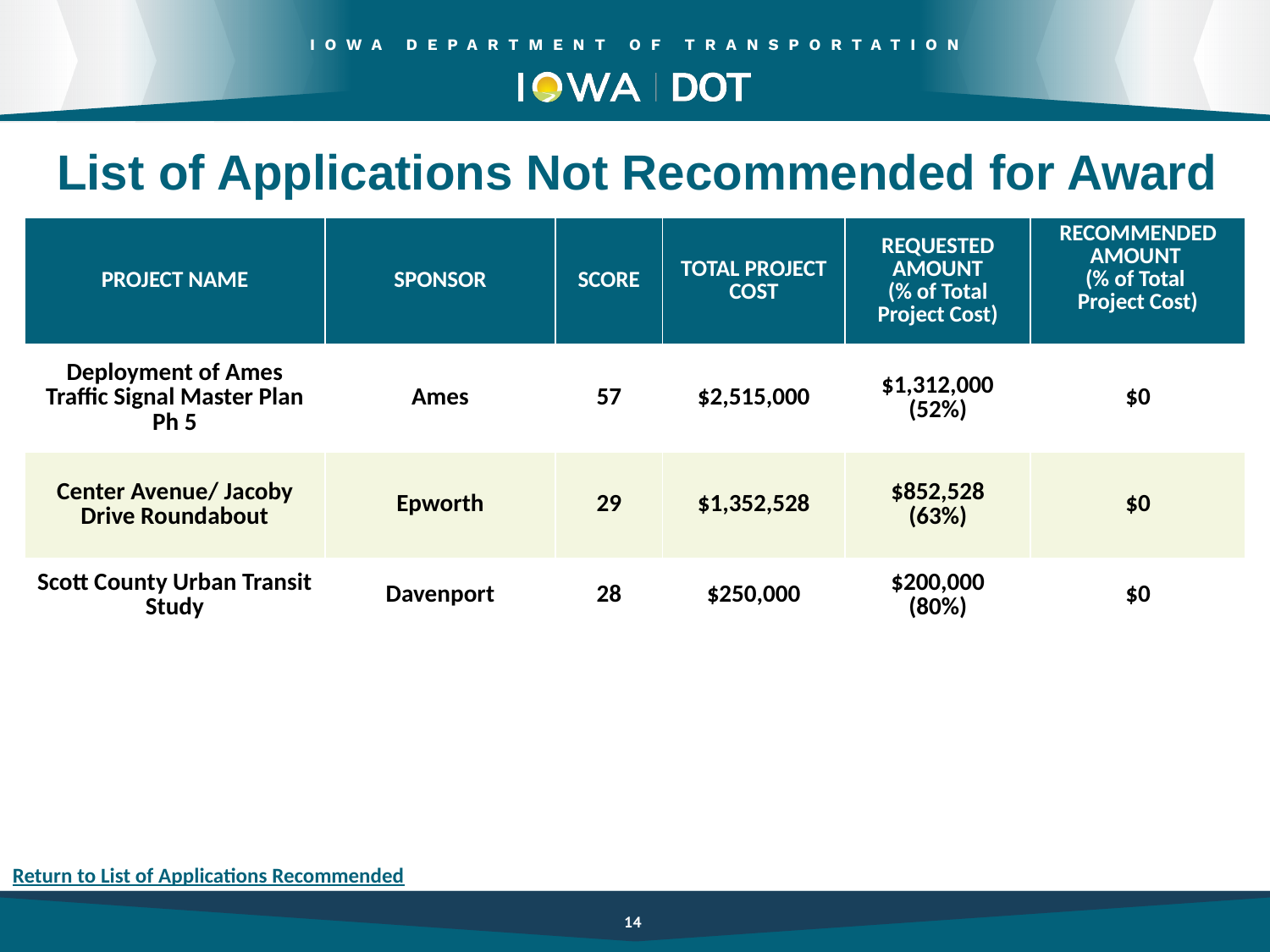

List of Applications Not Recommended for Award
| PROJECT NAME | SPONSOR | SCORE | TOTAL PROJECT COST | REQUESTED AMOUNT (% of Total Project Cost) | RECOMMENDED AMOUNT (% of Total Project Cost) |
| --- | --- | --- | --- | --- | --- |
| Deployment of Ames Traffic Signal Master Plan Ph 5 | Ames | 57 | $2,515,000 | $1,312,000 (52%) | $0 |
| Center Avenue/ Jacoby Drive Roundabout | Epworth | 29 | $1,352,528 | $852,528 (63%) | $0 |
| Scott County Urban Transit Study | Davenport | 28 | $250,000 | $200,000 (80%) | $0 |
14
Return to List of Applications Recommended
14